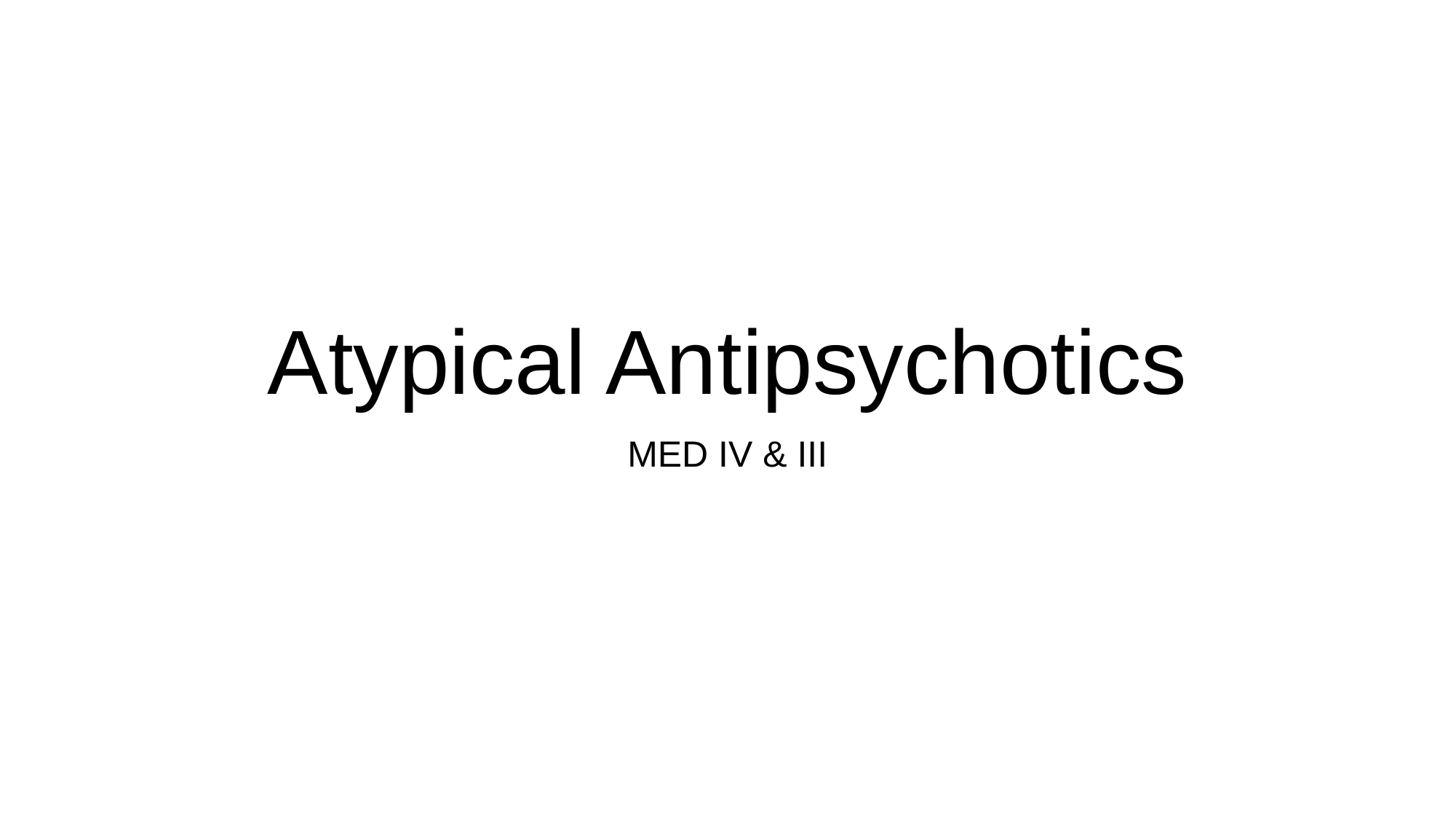

# Atypical Antipsychotics
MED IV & III